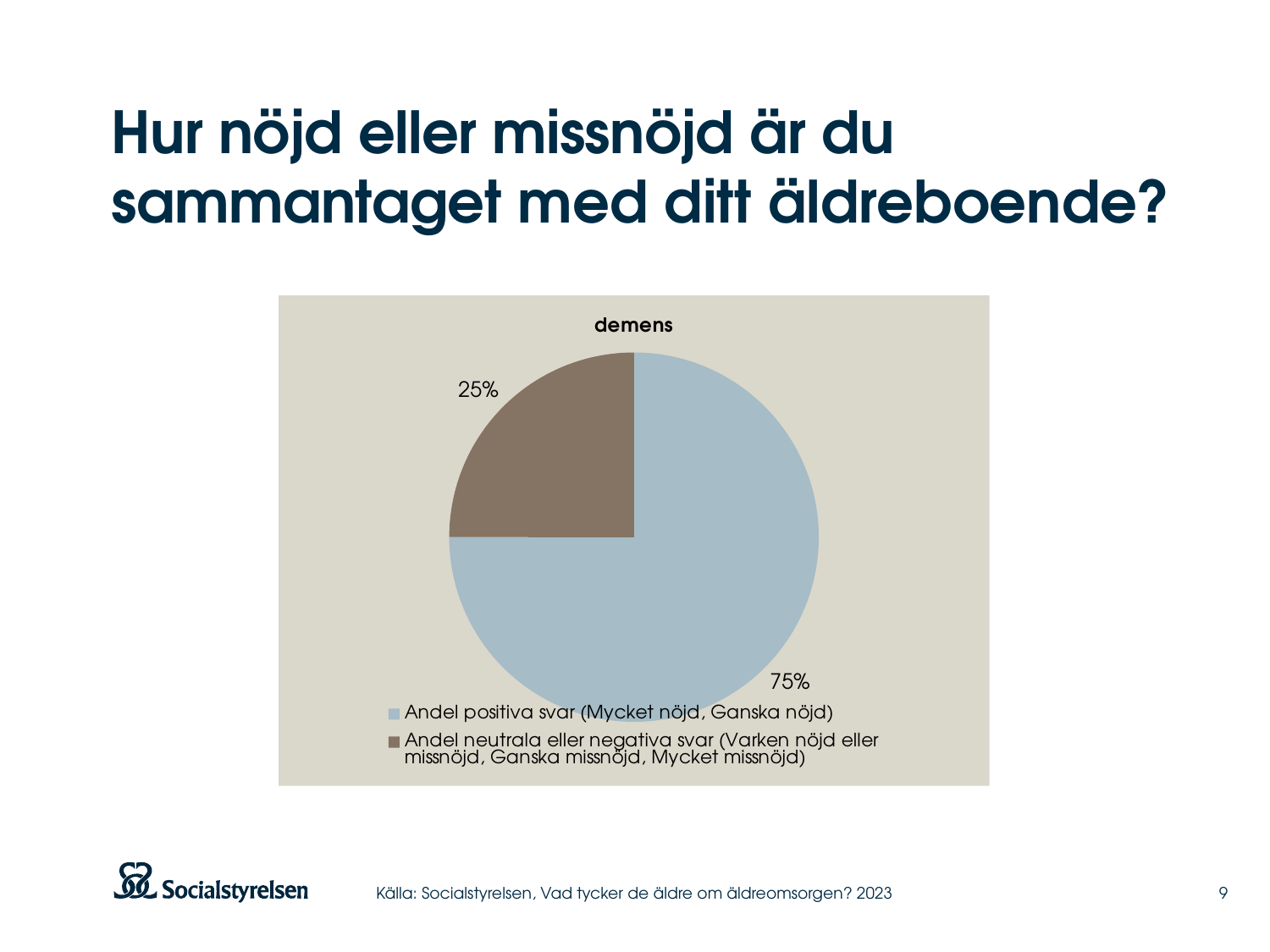

# Hur nöjd eller missnöjd är du sammantaget med ditt äldreboende?

### Chart: demens

| Category | demens |
|---|---|
| Andel positiva svar (Mycket nöjd, Ganska nöjd) | 6.0 |
| Andel neutrala eller negativa svar (Varken nöjd eller missnöjd, Ganska missnöjd, Mycket missnöjd) | 2.0 |
Källa: Socialstyrelsen, Vad tycker de äldre om äldreomsorgen? 2023
9